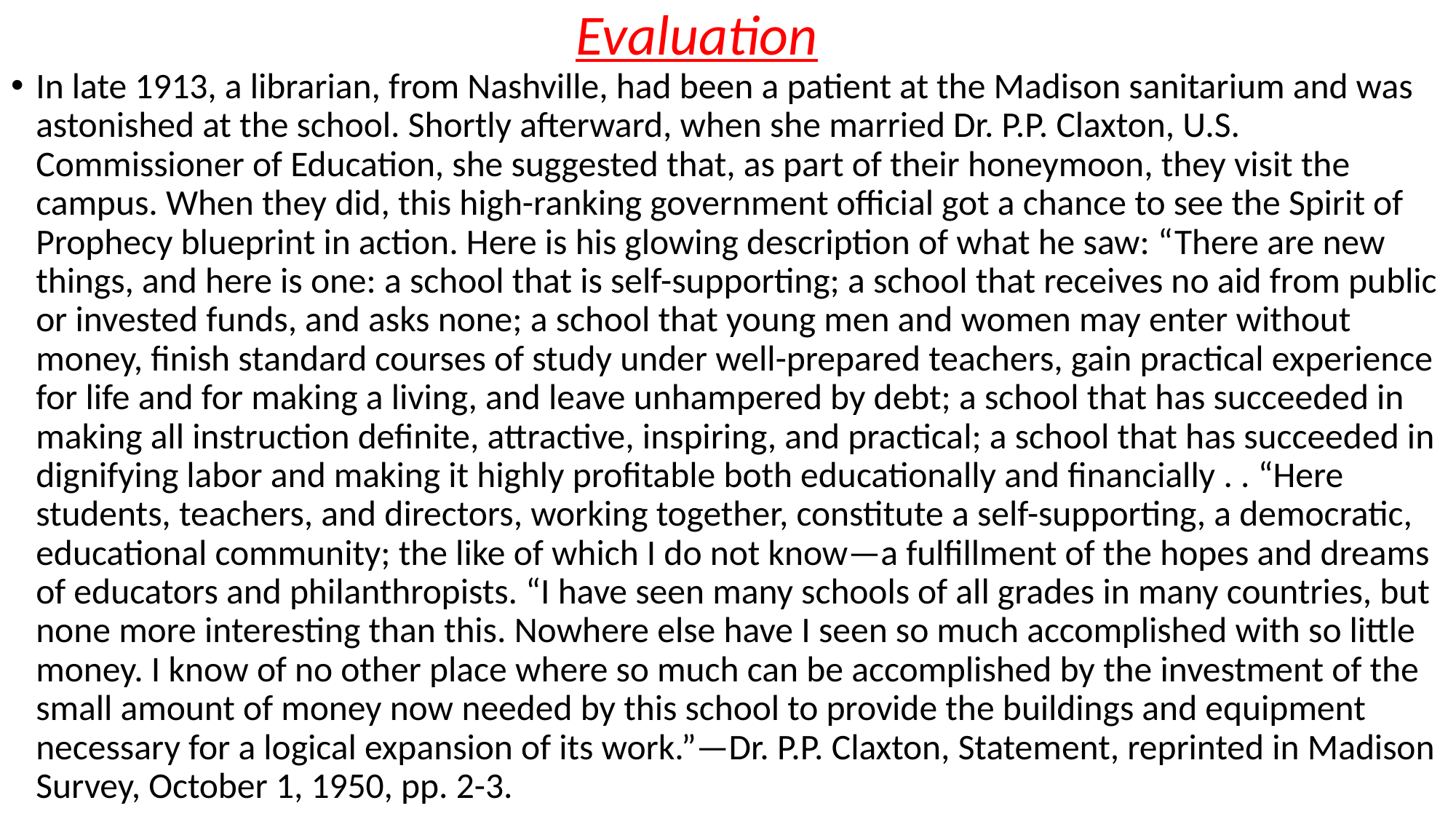

# Evaluation
In late 1913, a librarian, from Nashville, had been a patient at the Madison sanitarium and was astonished at the school. Shortly afterward, when she married Dr. P.P. Claxton, U.S. Commissioner of Education, she suggested that, as part of their honeymoon, they visit the campus. When they did, this high-ranking government official got a chance to see the Spirit of Prophecy blueprint in action. Here is his glowing description of what he saw: “There are new things, and here is one: a school that is self-supporting; a school that receives no aid from public or invested funds, and asks none; a school that young men and women may enter without money, finish standard courses of study under well-prepared teachers, gain practical experience for life and for making a living, and leave unhampered by debt; a school that has succeeded in making all instruction definite, attractive, inspiring, and practical; a school that has succeeded in dignifying labor and making it highly profitable both educationally and financially . . “Here students, teachers, and directors, working together, constitute a self-supporting, a democratic, educational community; the like of which I do not know—a fulfillment of the hopes and dreams of educators and philanthropists. “I have seen many schools of all grades in many countries, but none more interesting than this. Nowhere else have I seen so much accomplished with so little money. I know of no other place where so much can be accomplished by the investment of the small amount of money now needed by this school to provide the buildings and equipment necessary for a logical expansion of its work.”—Dr. P.P. Claxton, Statement, reprinted in Madison Survey, October 1, 1950, pp. 2-3.